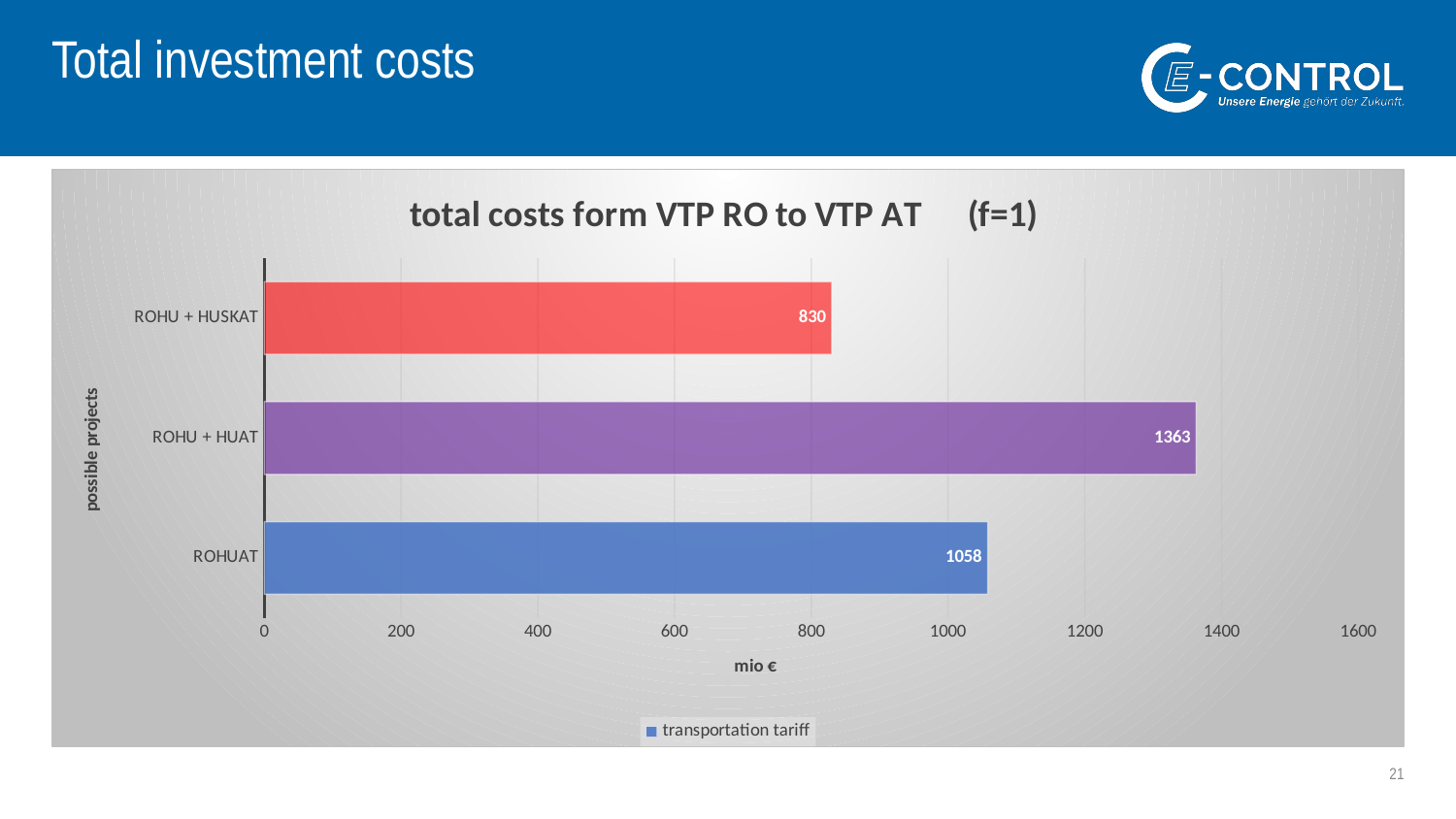

# Total investment costs

### Chart: total costs form VTP RO to VTP AT      (f=1)

| Category |  |
|---|---|
| ROHUAT | 1058.0 |
| ROHU + HUAT | 1363.0 |
| ROHU + HUSKAT | 830.0 |
21